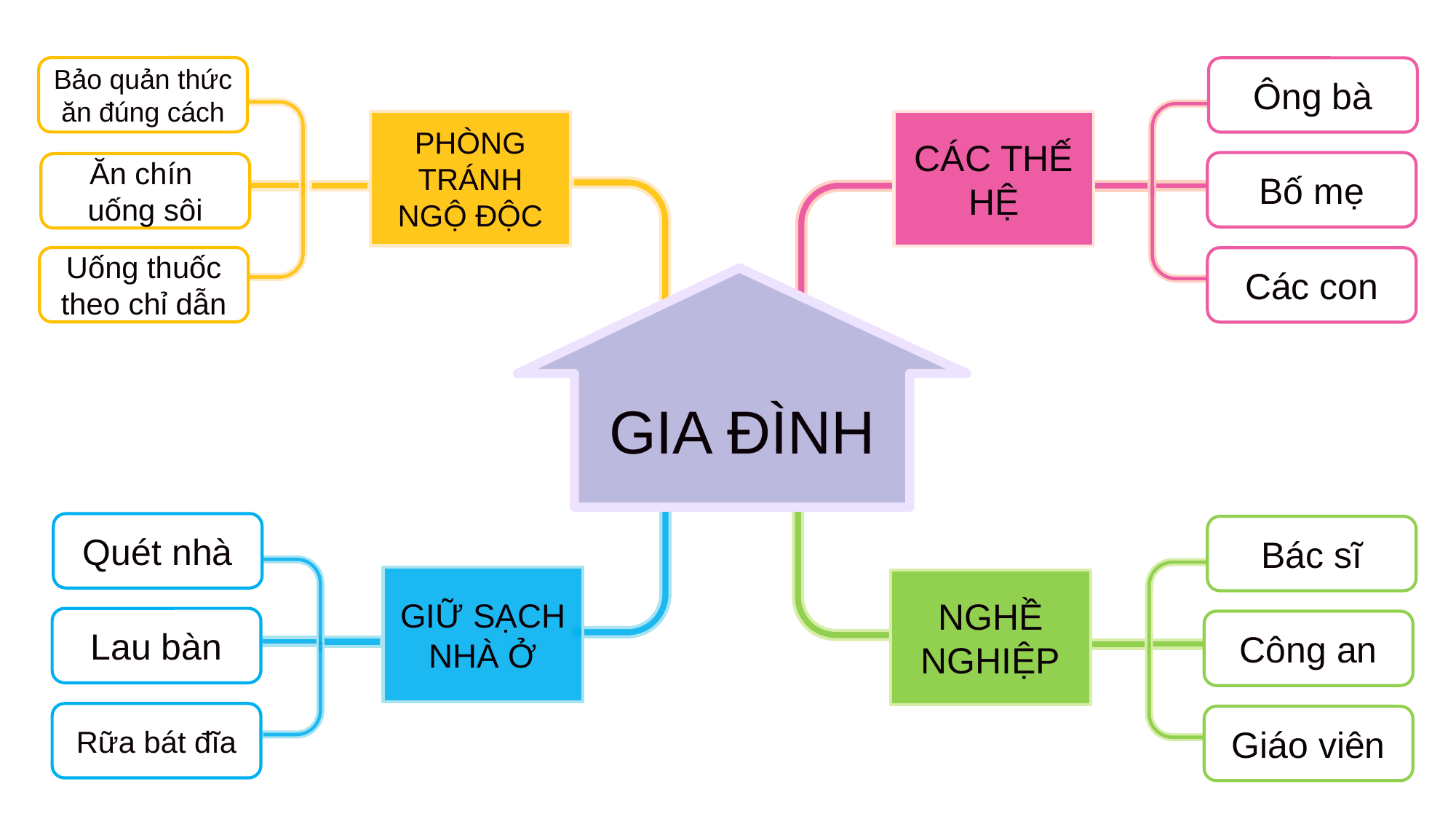

Bảo quản thức ăn đúng cách
Ông bà

PHÒNG TRÁNH NGỘ ĐỘC
CÁC THẾ HỆ
Bố mẹ
Ăn chín
uống sôi

Uống thuốc theo chỉ dẫn
Các con

GIA ĐÌNH

Quét nhà
Bác sĩ

GIỮ SẠCH NHÀ Ở
NGHỀ
NGHIỆP
Lau bàn
Công an

Rữa bát đĩa
Giáo viên